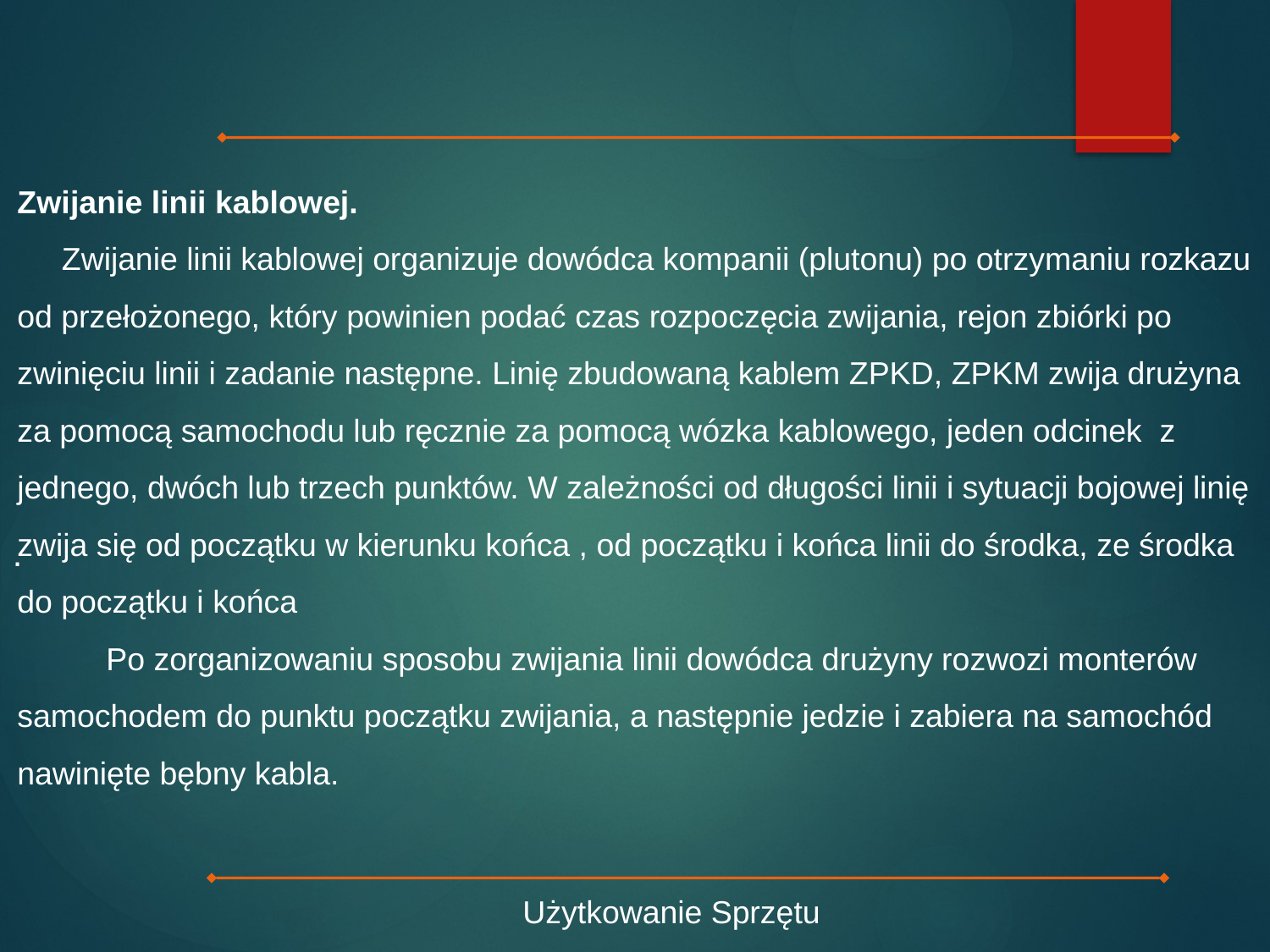

Zwijanie linii kablowej.
     Zwijanie linii kablowej organizuje dowódca kompanii (plutonu) po otrzymaniu rozkazu od przełożonego, który powinien podać czas rozpoczęcia zwijania, rejon zbiórki po zwinięciu linii i zadanie następne. Linię zbudowaną kablem ZPKD, ZPKM zwija drużyna za pomocą samochodu lub ręcznie za pomocą wózka kablowego, jeden odcinek  z jednego, dwóch lub trzech punktów. W zależności od długości linii i sytuacji bojowej linię zwija się od początku w kierunku końca , od początku i końca linii do środka, ze środka do początku i końca
          Po zorganizowaniu sposobu zwijania linii dowódca drużyny rozwozi monterów samochodem do punktu początku zwijania, a następnie jedzie i zabiera na samochód nawinięte bębny kabla.
.

Użytkowanie Sprzętu